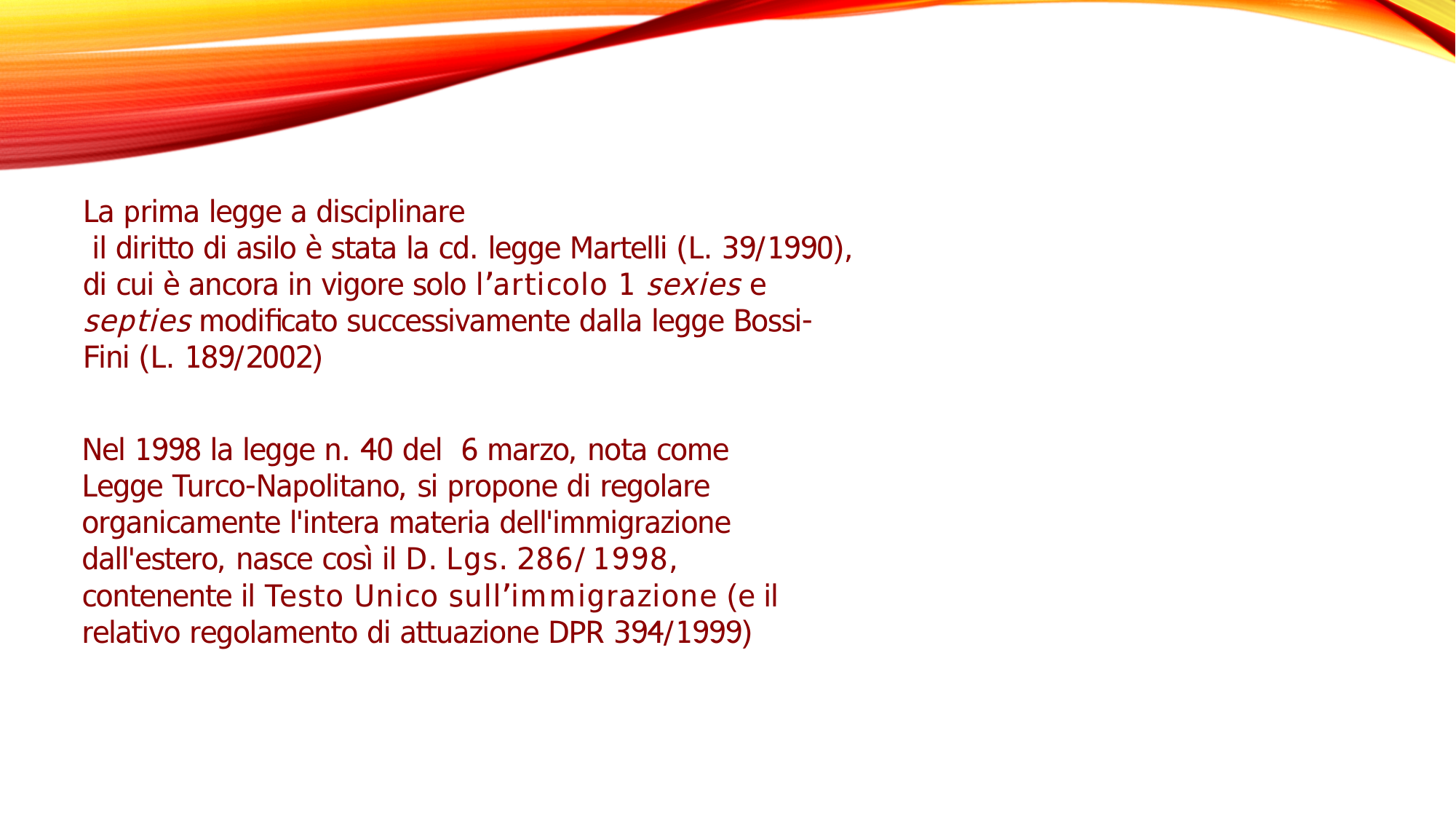

La prima legge a disciplinare
 il diritto di asilo è stata la cd. legge Martelli (L. 39/1990),
di cui è ancora in vigore solo l’articolo 1 sexies e septies modificato successivamente dalla legge Bossi-
Fini (L. 189/2002)
Nel 1998 la legge n. 40 del  6 marzo, nota come Legge Turco-Napolitano, si propone di regolare organicamente l'intera materia dell'immigrazione dall'estero, nasce così il D. Lgs. 286/1998, contenente il Testo Unico sull’immigrazione (e il relativo regolamento di attuazione DPR 394/1999)